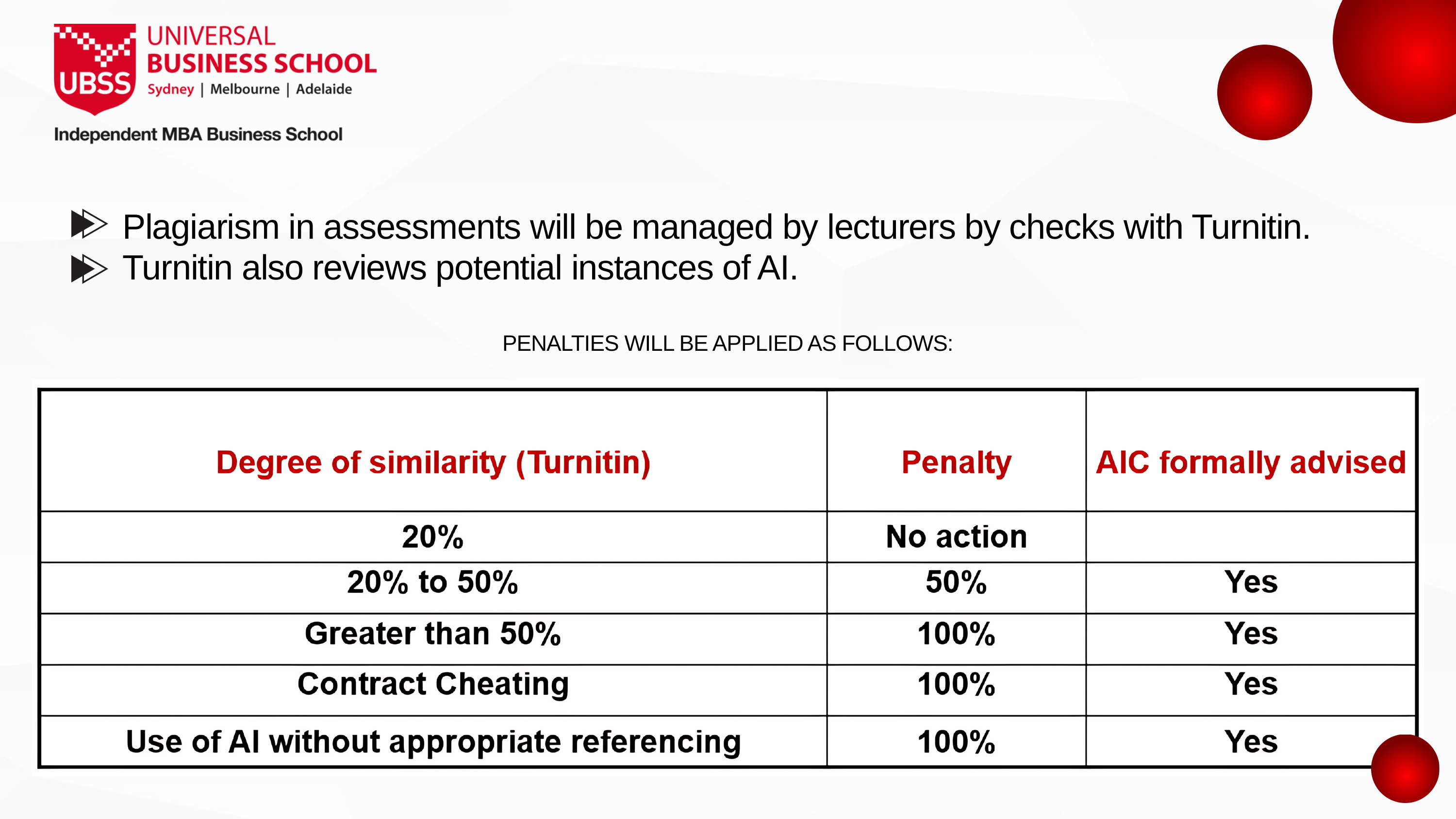

Plagiarism in assessments will be managed by lecturers by checks with Turnitin.
Turnitin also reviews potential instances of AI.

PENALTIES WILL BE APPLIED AS FOLLOWS: